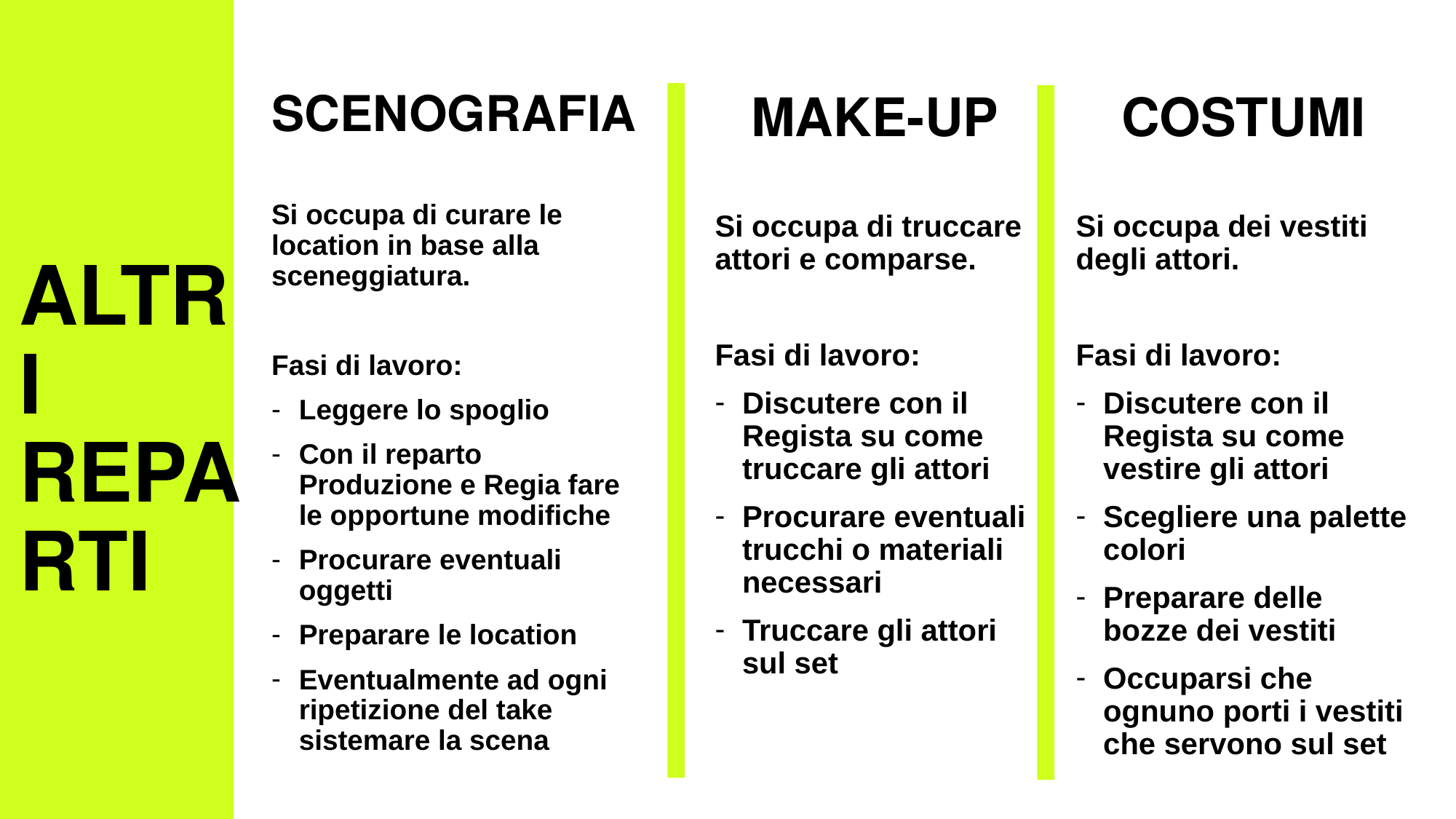

# ALTRI REPARTI
SCENOGRAFIA

Si occupa di curare le location in base alla sceneggiatura.

Fasi di lavoro:
Leggere lo spoglio
Con il reparto Produzione e Regia fare le opportune modifiche
Procurare eventuali oggetti
Preparare le location
Eventualmente ad ogni ripetizione del take sistemare la scena

MAKE-UP

Si occupa di truccare attori e comparse.

Fasi di lavoro:
Discutere con il Regista su come truccare gli attori
Procurare eventuali trucchi o materiali necessari
Truccare gli attori sul set

COSTUMI

Si occupa dei vestiti degli attori.

Fasi di lavoro:
Discutere con il Regista su come vestire gli attori
Scegliere una palette colori
Preparare delle bozze dei vestiti
Occuparsi che ognuno porti i vestiti che servono sul set